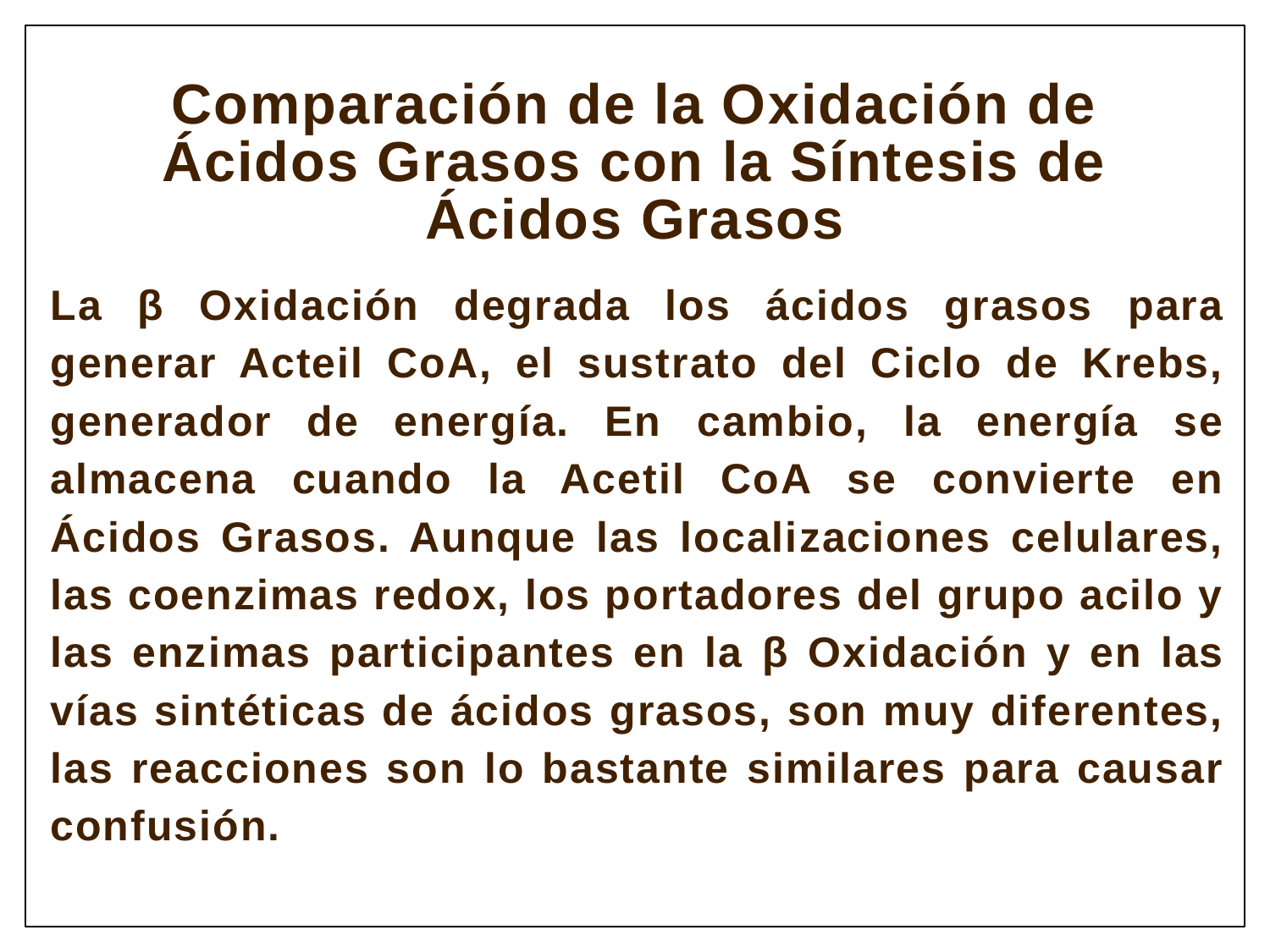

Comparación de la Oxidación de Ácidos Grasos con la Síntesis de Ácidos Grasos
La β Oxidación degrada los ácidos grasos para generar Acteil CoA, el sustrato del Ciclo de Krebs, generador de energía. En cambio, la energía se almacena cuando la Acetil CoA se convierte en Ácidos Grasos. Aunque las localizaciones celulares, las coenzimas redox, los portadores del grupo acilo y las enzimas participantes en la β Oxidación y en las vías sintéticas de ácidos grasos, son muy diferentes, las reacciones son lo bastante similares para causar confusión.